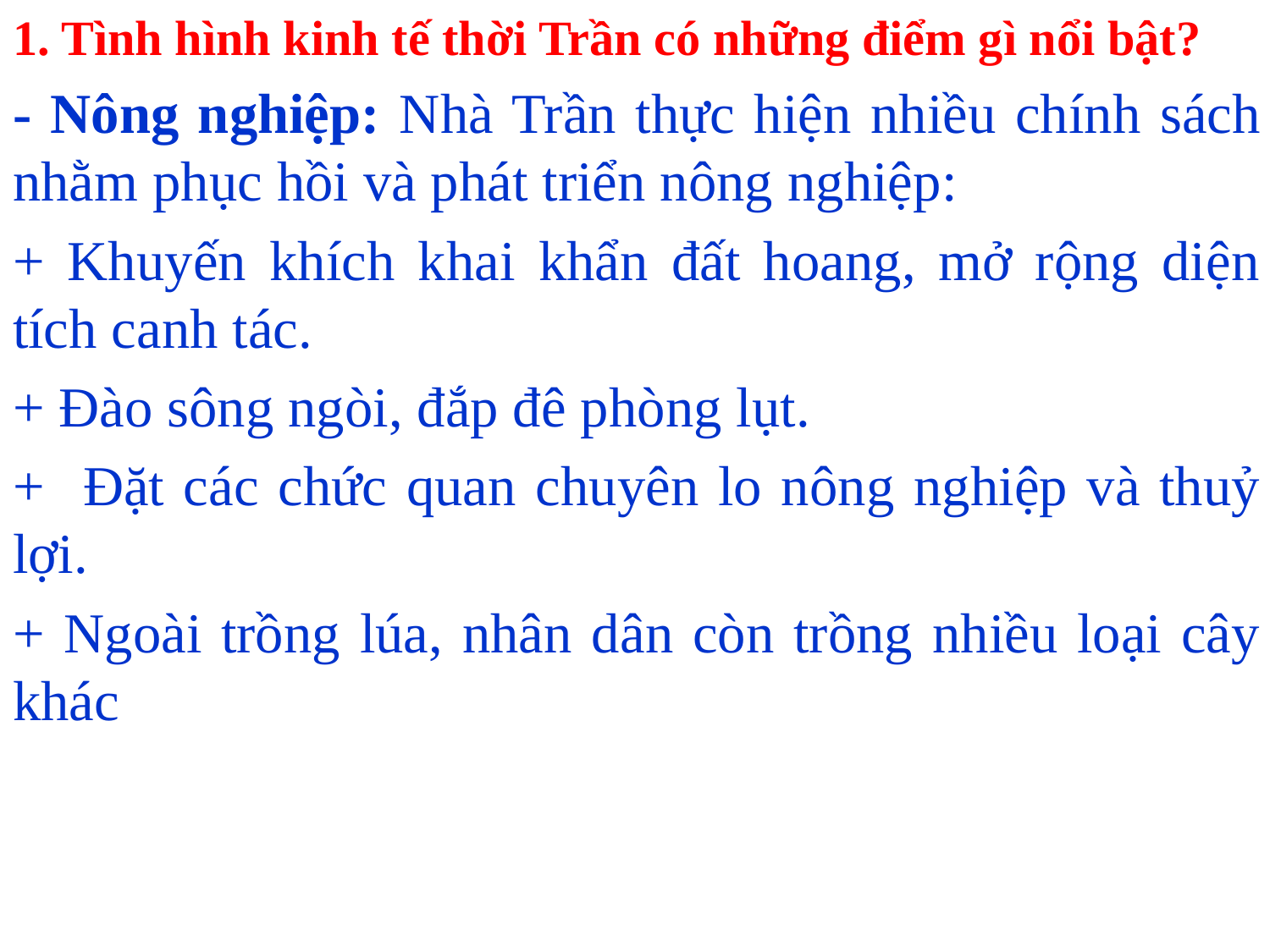

1. Tình hình kinh tế thời Trần có những điểm gì nổi bật?
- Nông nghiệp: Nhà Trần thực hiện nhiều chính sách nhằm phục hồi và phát triển nông nghiệp:
+ Khuyến khích khai khẩn đất hoang, mở rộng diện tích canh tác.
+ Đào sông ngòi, đắp đê phòng lụt.
+  Đặt các chức quan chuyên lo nông nghiệp và thuỷ lợi.
+ Ngoài trồng lúa, nhân dân còn trồng nhiều loại cây khác